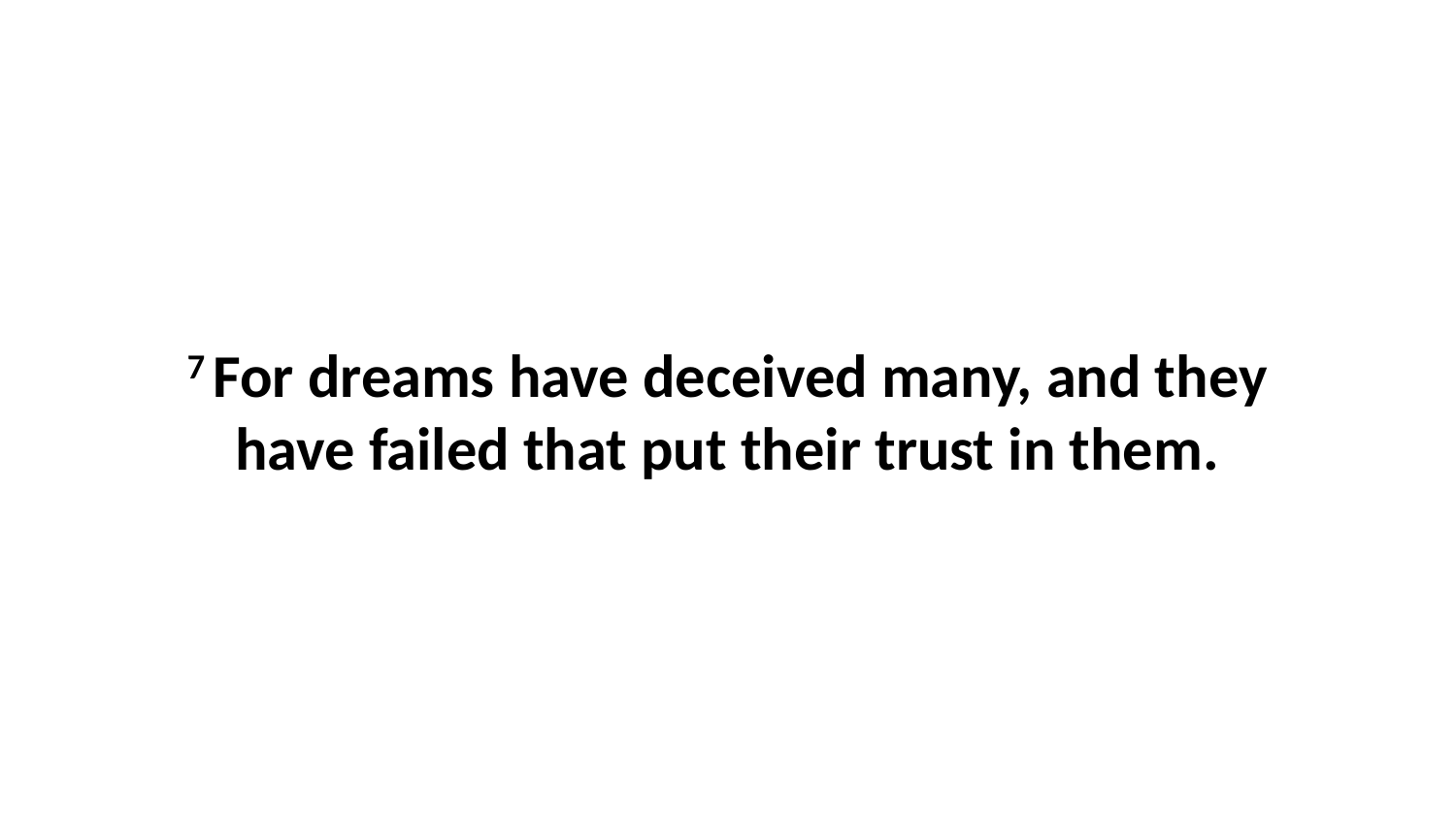

7 For dreams have deceived many, and they have failed that put their trust in them.